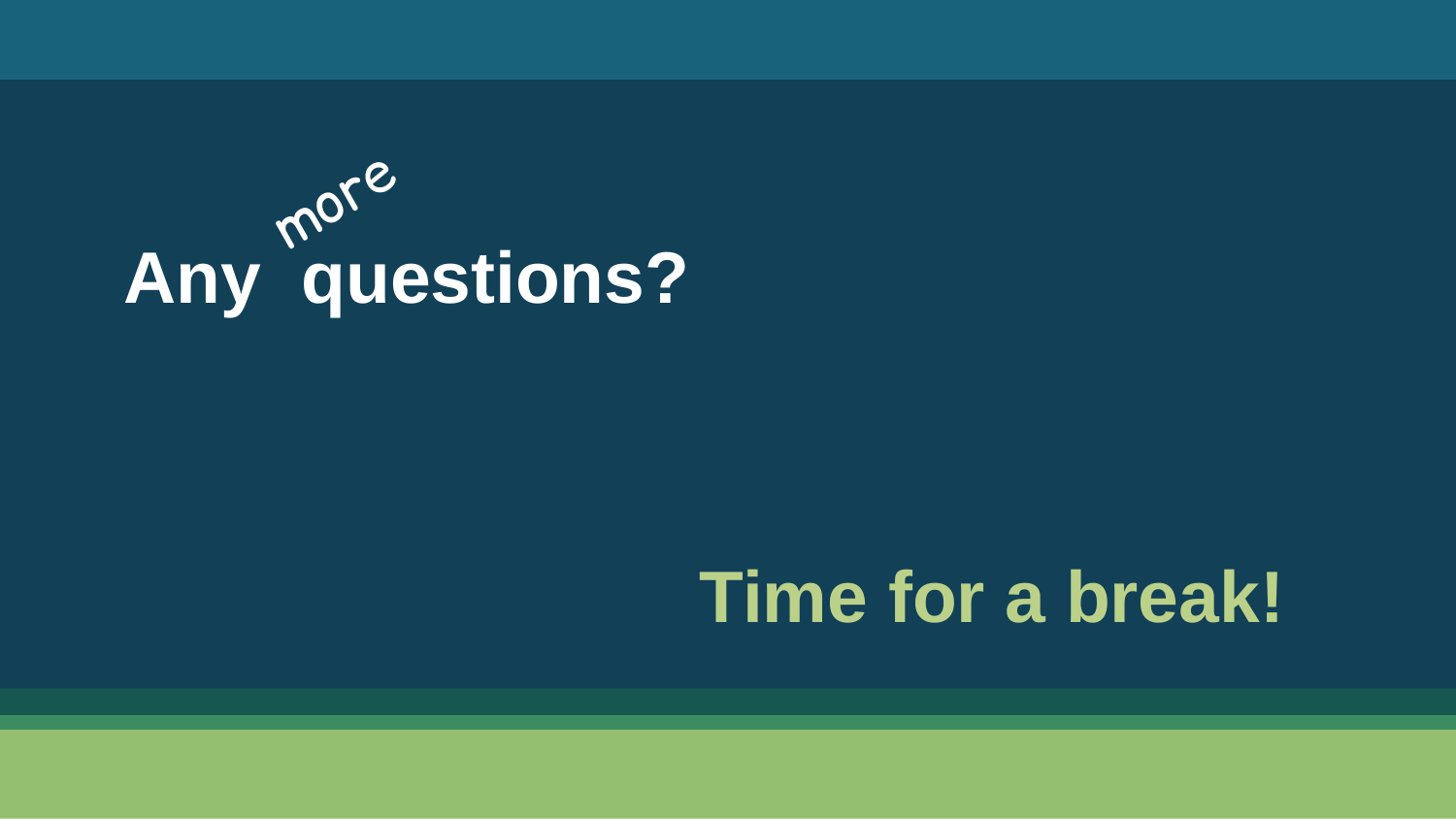

Any  questions?

more
Time for a break!